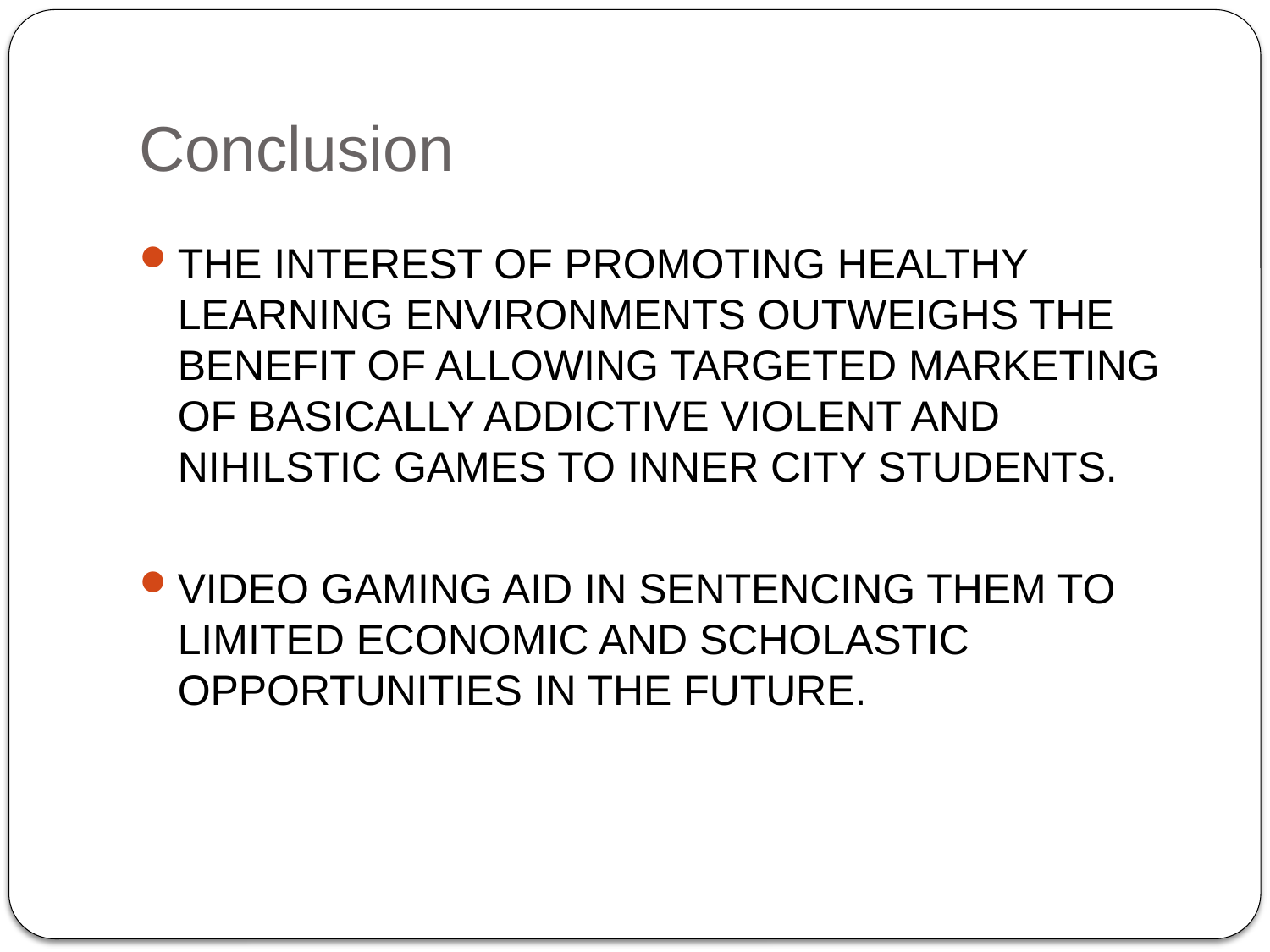

# Conclusion

THE INTEREST OF PROMOTING HEALTHY LEARNING ENVIRONMENTS OUTWEIGHS THE BENEFIT OF ALLOWING TARGETED MARKETING OF BASICALLY ADDICTIVE VIOLENT AND NIHILSTIC GAMES TO INNER CITY STUDENTS.

VIDEO GAMING AID IN SENTENCING THEM TO LIMITED ECONOMIC AND SCHOLASTIC OPPORTUNITIES IN THE FUTURE.